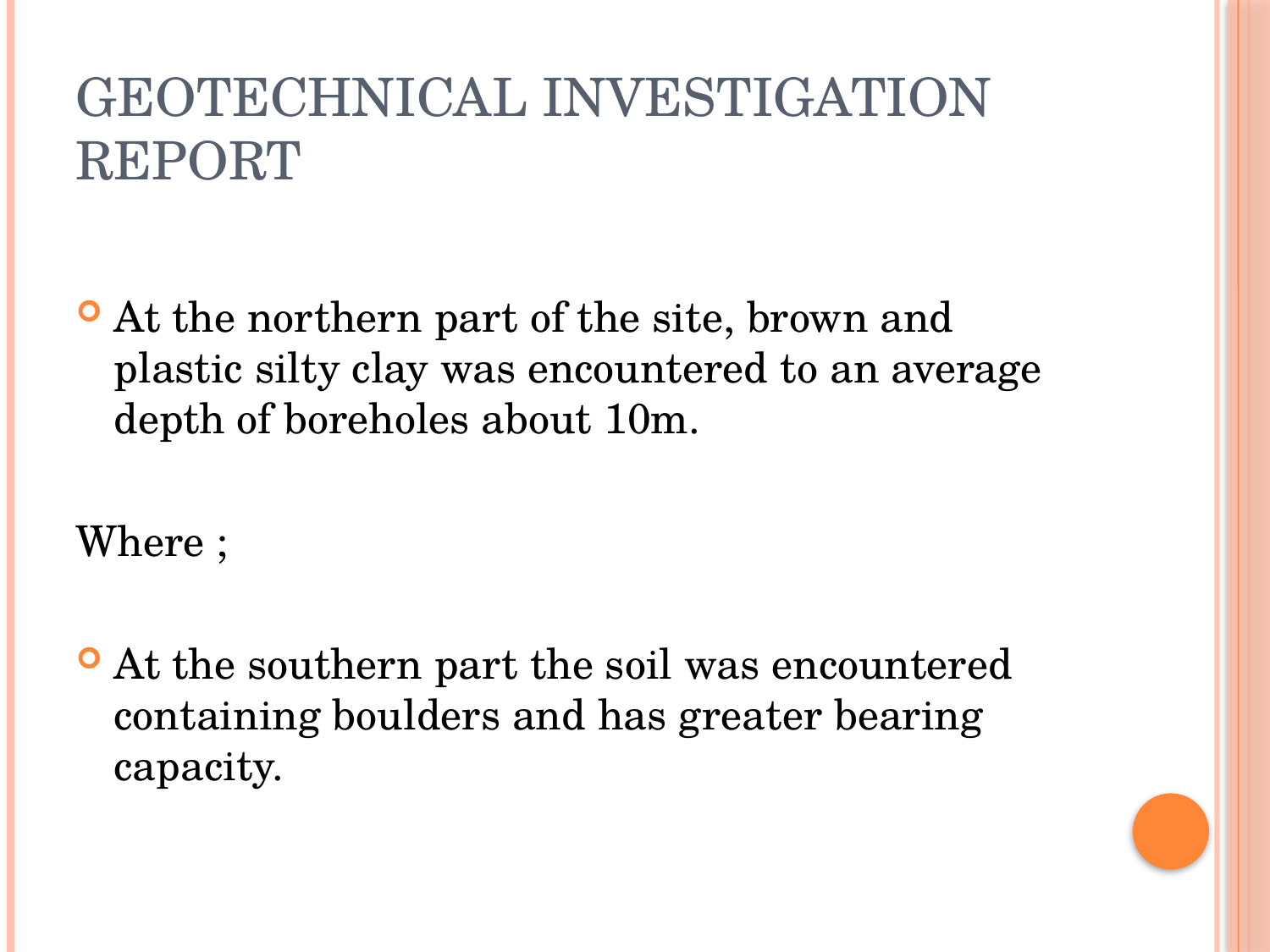

# Geotechnical investigation report

At the northern part of the site, brown and plastic silty clay was encountered to an average depth of boreholes about 10m.

Where ;

At the southern part the soil was encountered containing boulders and has greater bearing capacity.